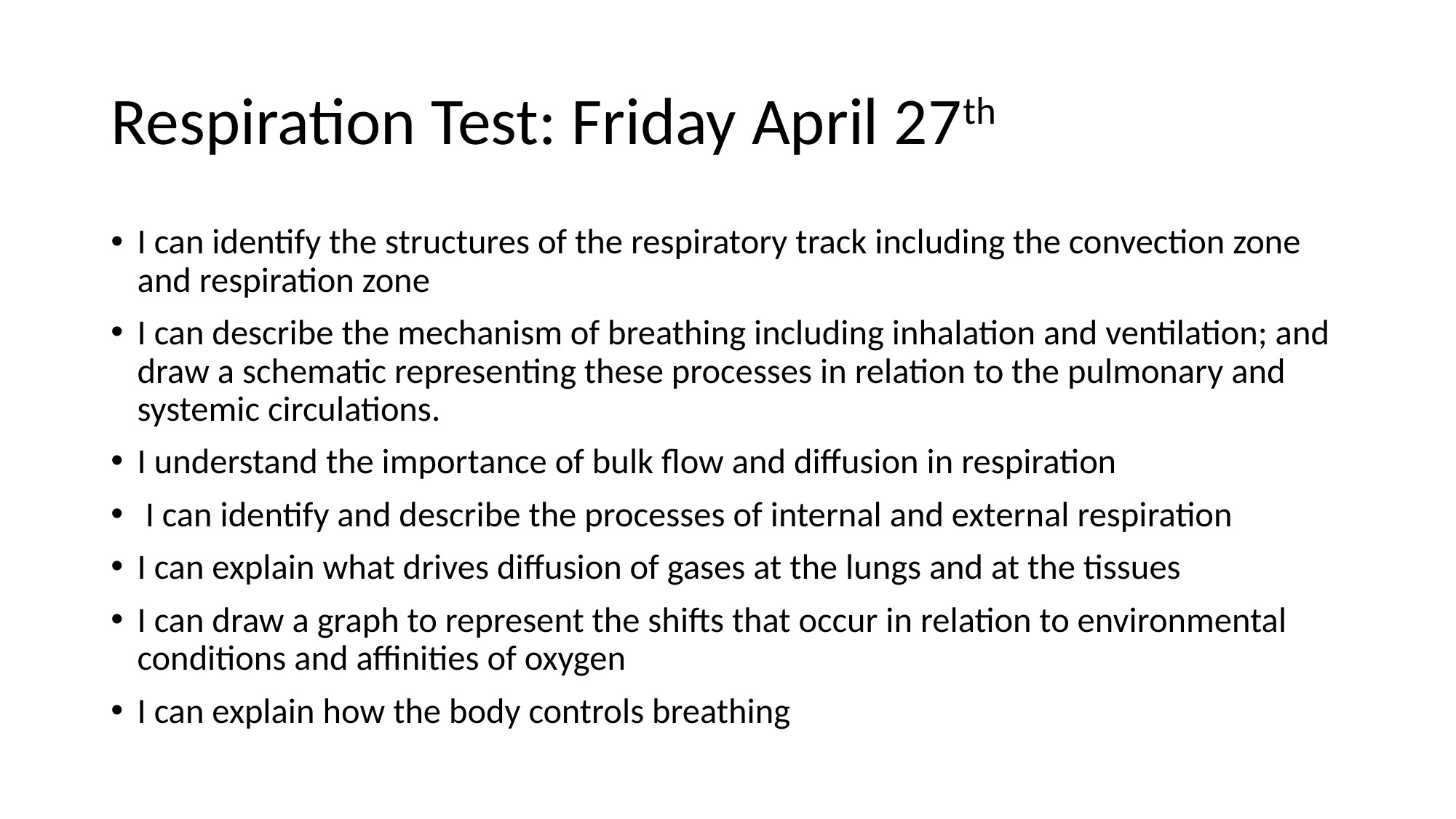

# Respiration Test: Friday April 27th
I can identify the structures of the respiratory track including the convection zone and respiration zone
I can describe the mechanism of breathing including inhalation and ventilation; and draw a schematic representing these processes in relation to the pulmonary and systemic circulations.
I understand the importance of bulk flow and diffusion in respiration
 I can identify and describe the processes of internal and external respiration
I can explain what drives diffusion of gases at the lungs and at the tissues
I can draw a graph to represent the shifts that occur in relation to environmental conditions and affinities of oxygen
I can explain how the body controls breathing